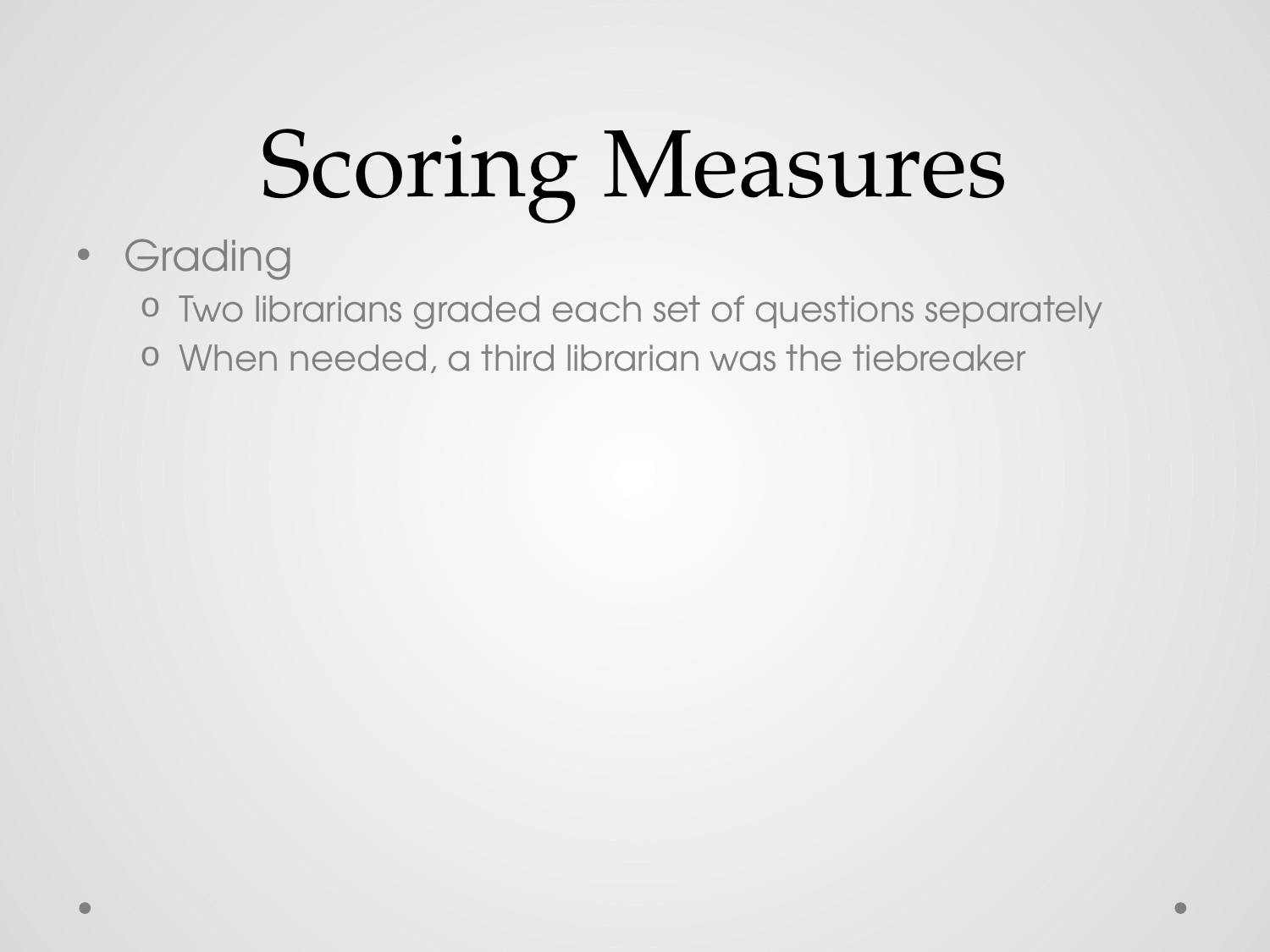

# Scoring Measures
Grading
Two librarians graded each set of questions separately
When needed, a third librarian was the tiebreaker